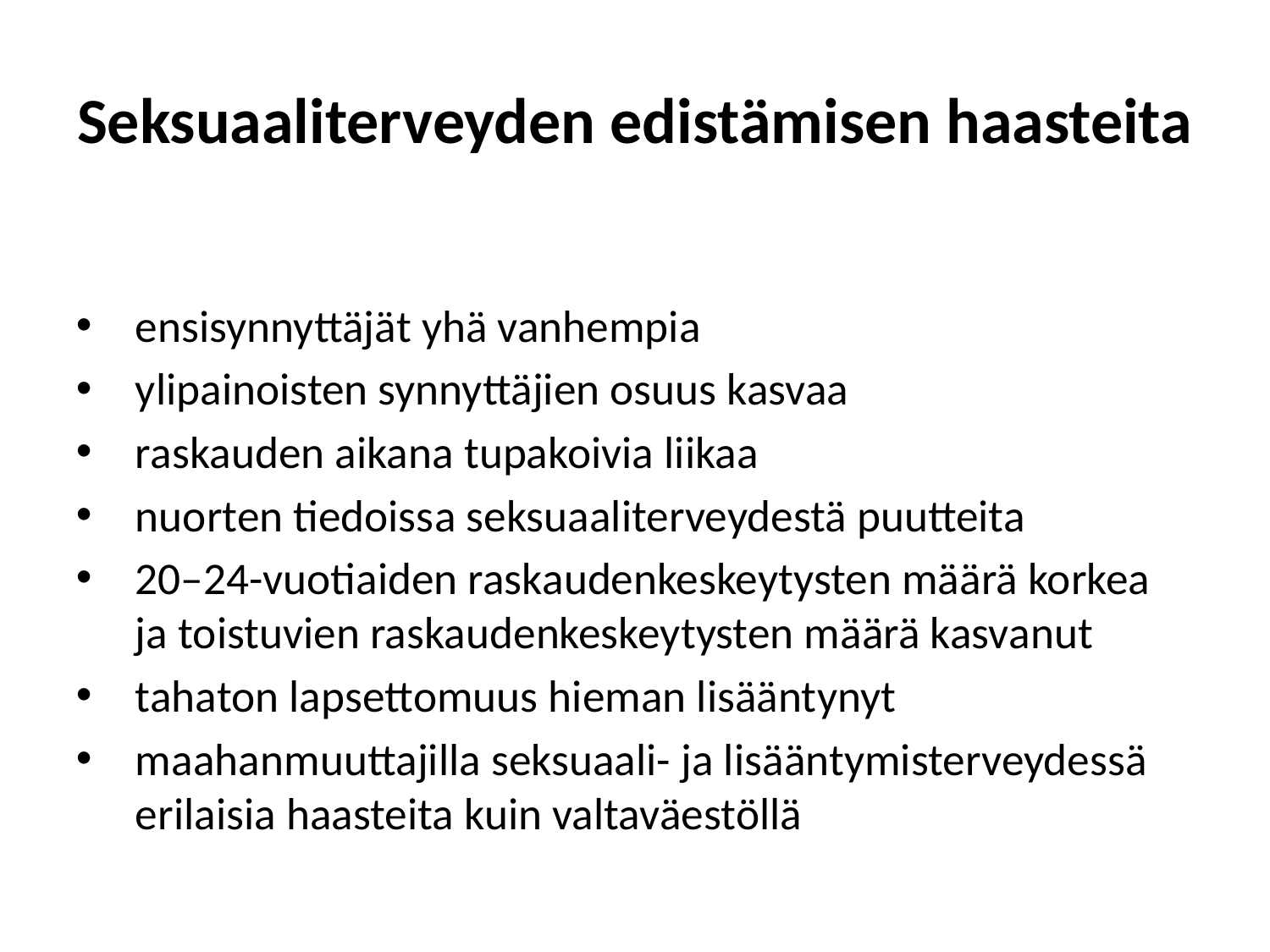

Seksuaaliterveyden edistämisen haasteita

ensisynnyttäjät yhä vanhempia
ylipainoisten synnyttäjien osuus kasvaa
raskauden aikana tupakoivia liikaa
nuorten tiedoissa seksuaaliterveydestä puutteita
20–24-vuotiaiden raskaudenkeskeytysten määrä korkea ja toistuvien raskaudenkeskeytysten määrä kasvanut
tahaton lapsettomuus hieman lisääntynyt
maahanmuuttajilla seksuaali- ja lisääntymisterveydessä erilaisia haasteita kuin valtaväestöllä